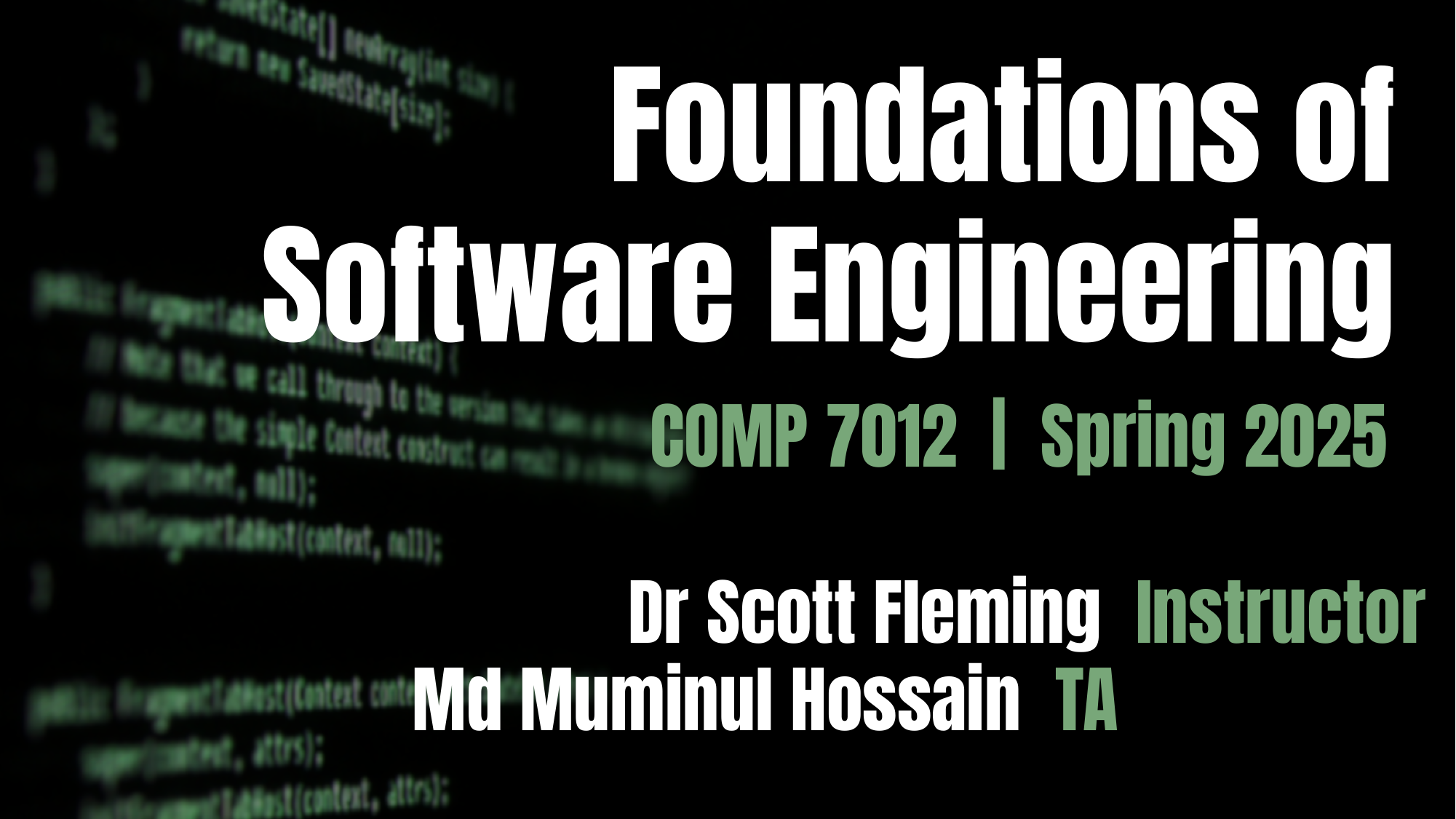

Foundations of
Software Engineering
COMP 7012  |  Spring 2025
Dr Scott Fleming  Instructor
Md Muminul Hossain  TA